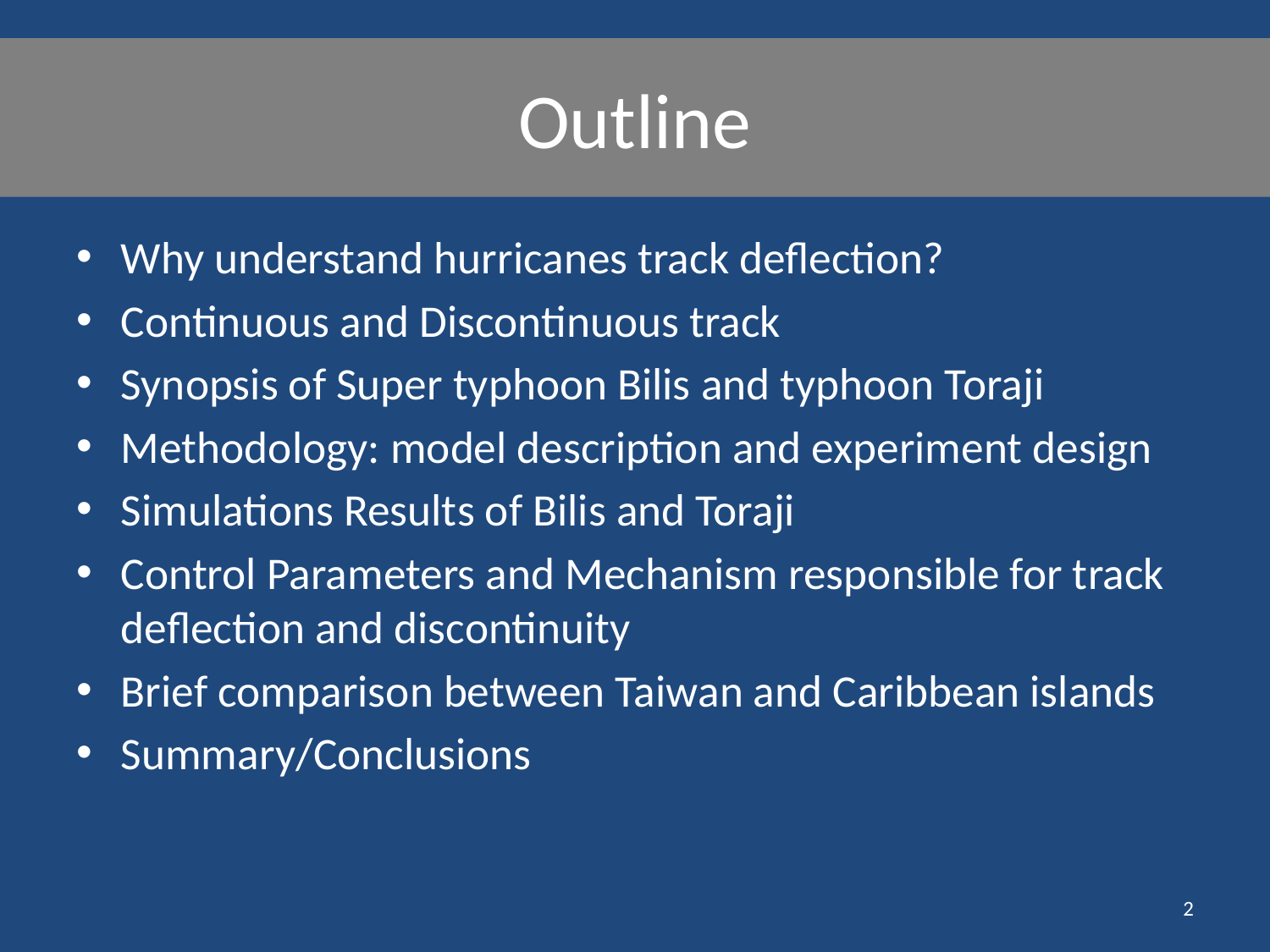

# Outline
Why understand hurricanes track deflection?
Continuous and Discontinuous track
Synopsis of Super typhoon Bilis and typhoon Toraji
Methodology: model description and experiment design
Simulations Results of Bilis and Toraji
Control Parameters and Mechanism responsible for track deflection and discontinuity
Brief comparison between Taiwan and Caribbean islands
Summary/Conclusions
2